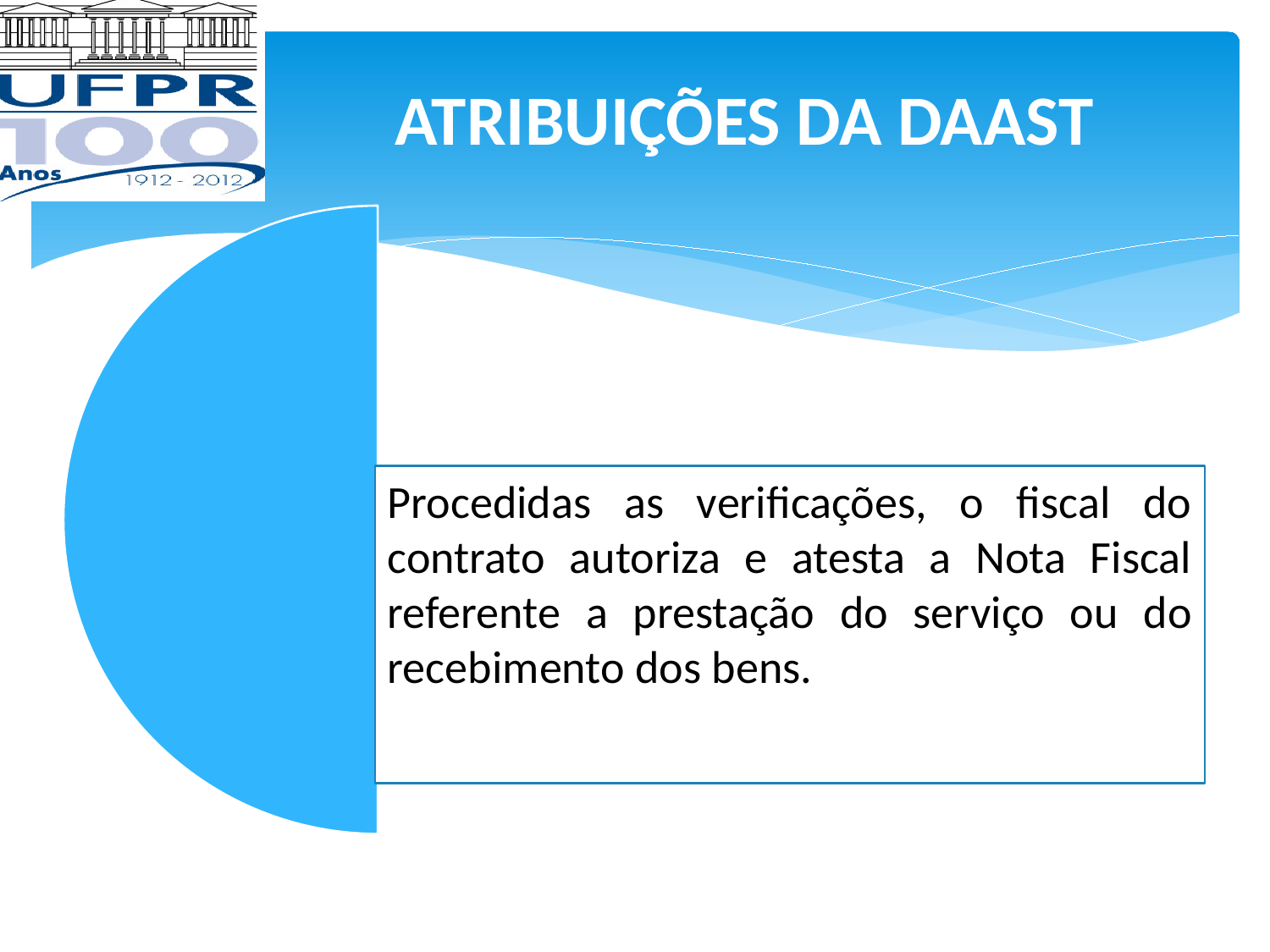

ATRIBUIÇÕES DA DAAST

Procedidas as verificações, o fiscal do contrato autoriza e atesta a Nota Fiscal referente a prestação do serviço ou do recebimento dos bens.